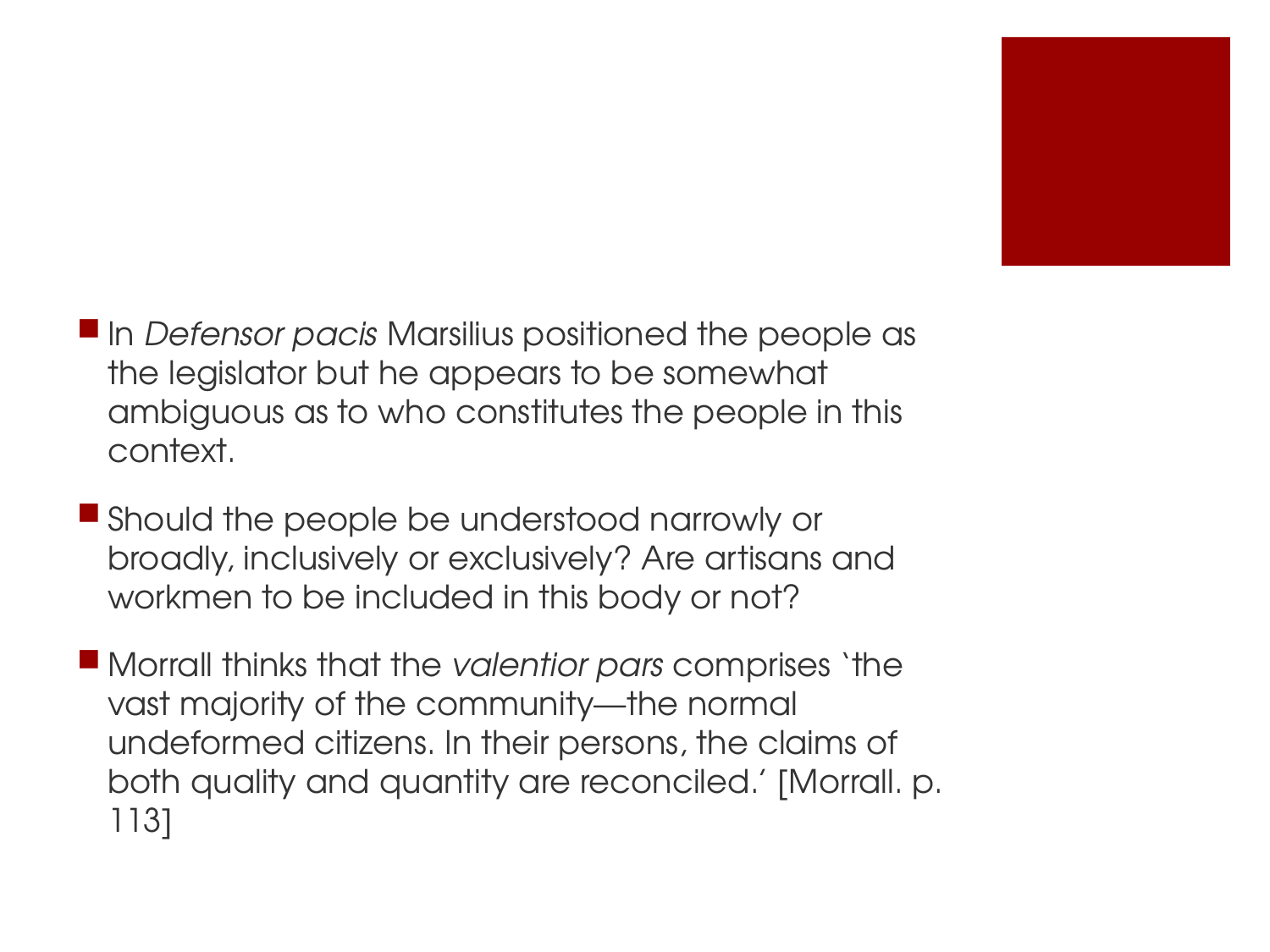

#
In Defensor pacis Marsilius positioned the people as the legislator but he appears to be somewhat ambiguous as to who constitutes the people in this context.
Should the people be understood narrowly or broadly, inclusively or exclusively? Are artisans and workmen to be included in this body or not?
Morrall thinks that the valentior pars comprises ‘the vast majority of the community—the normal undeformed citizens. In their persons, the claims of both quality and quantity are reconciled.’ [Morrall. p. 113]